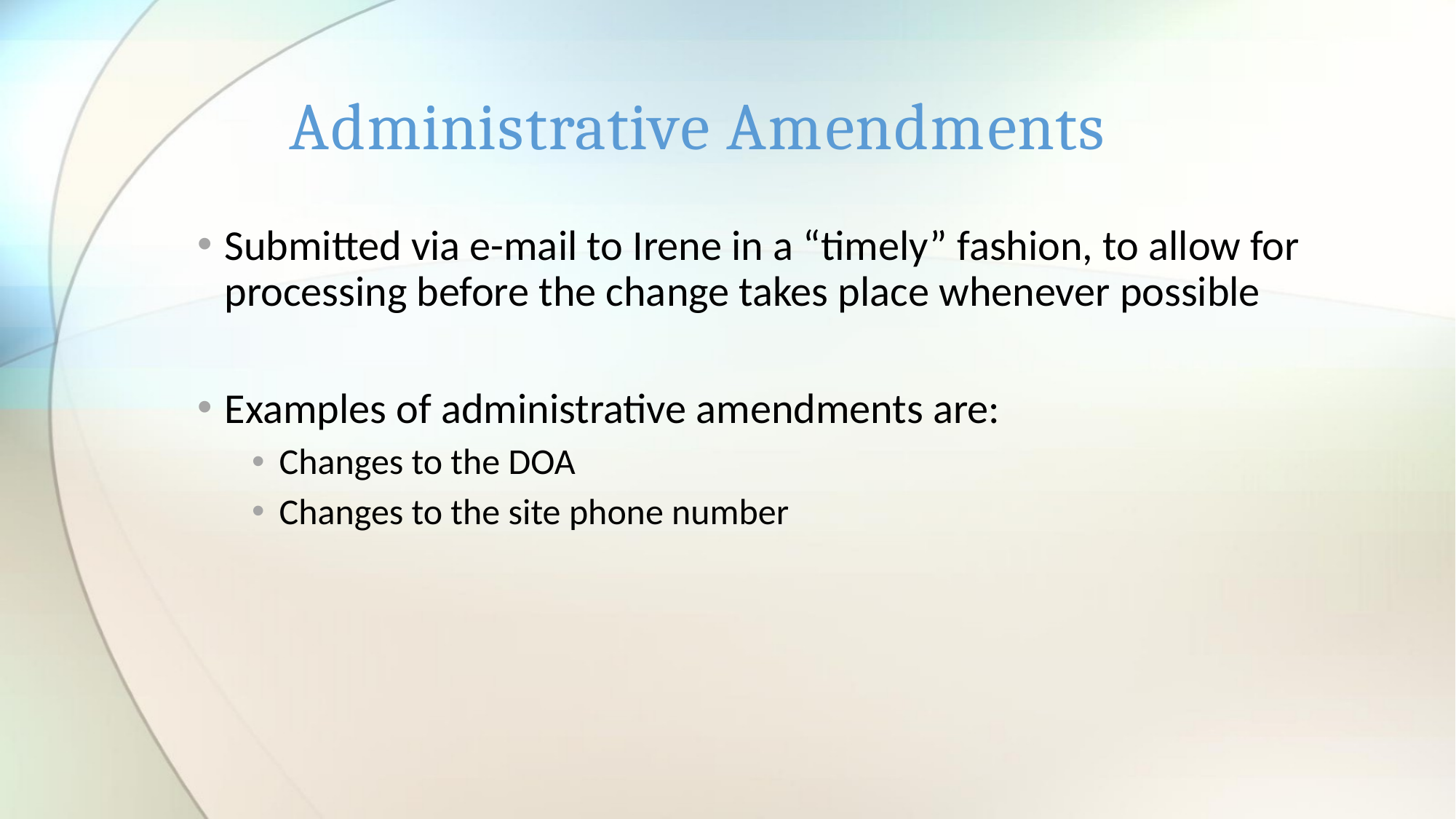

# Administrative Amendments
Submitted via e-mail to Irene in a “timely” fashion, to allow for processing before the change takes place whenever possible

Examples of administrative amendments are:
Changes to the DOA
Changes to the site phone number